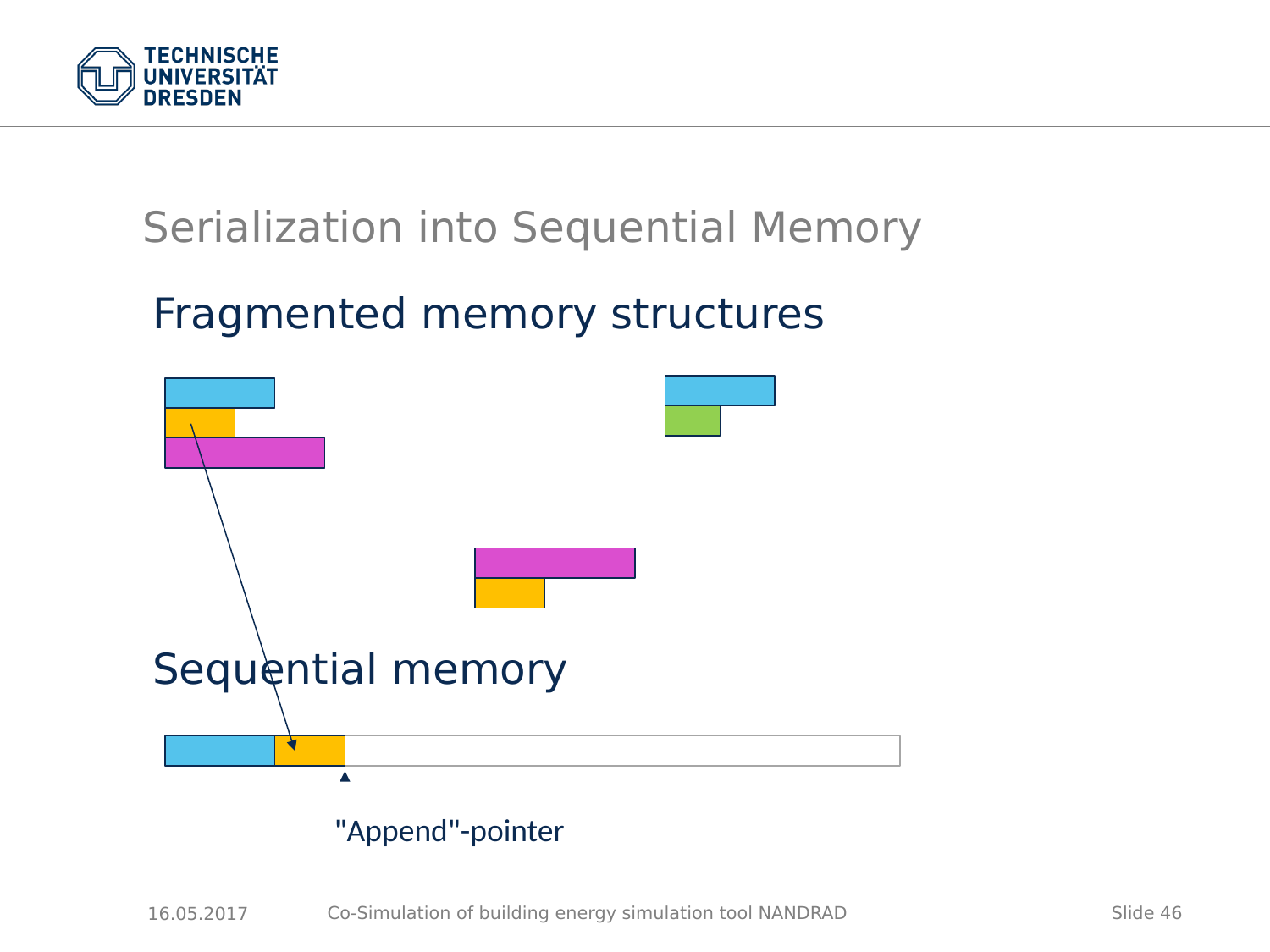

# Serialization into Sequential Memory
Fragmented memory structures

Sequential memory

"Append"-pointer
16.05.2017